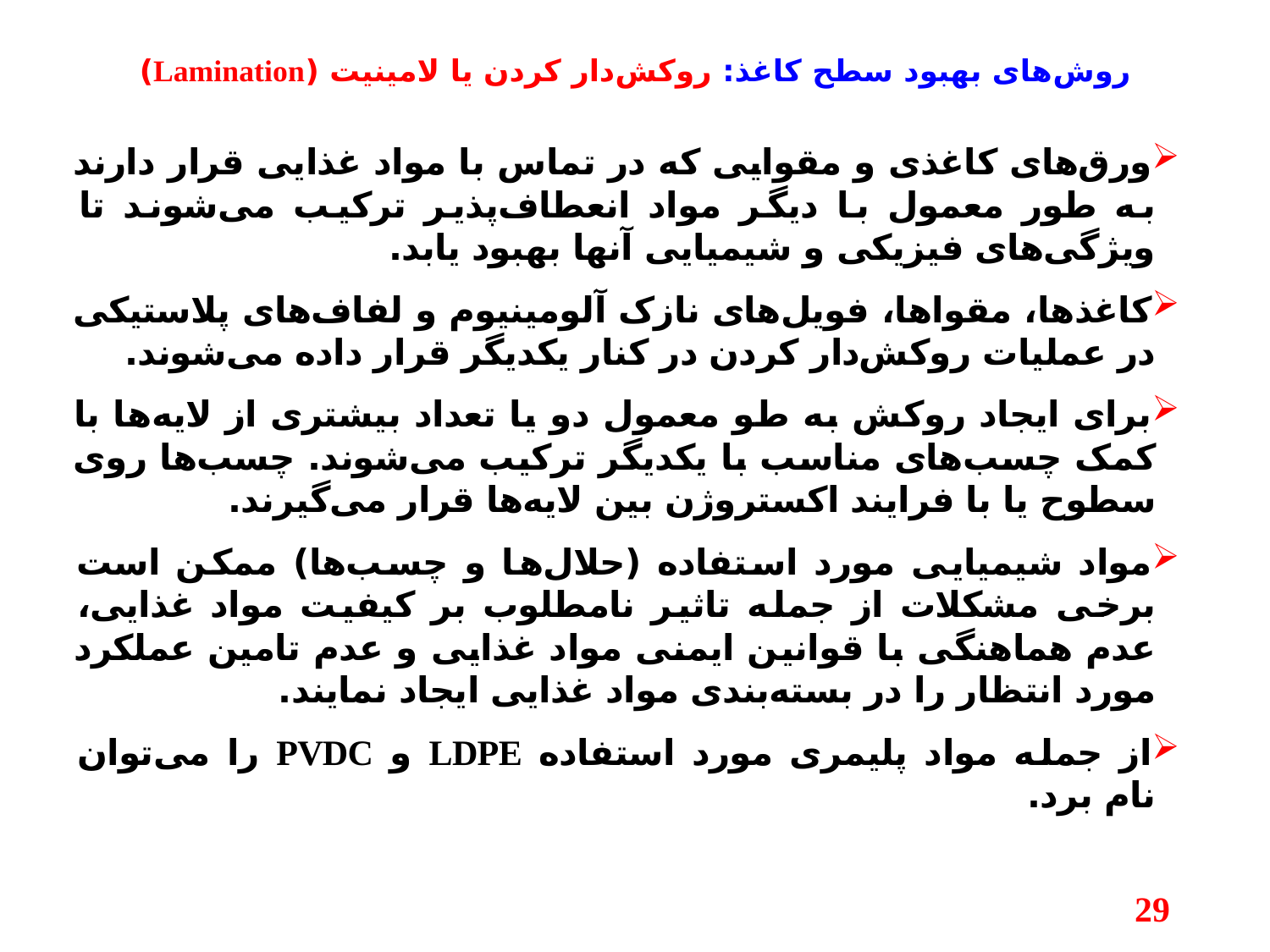

# روش‌های بهبود سطح کاغذ: روکش‌دار کردن یا لامینیت (Lamination)
ورق‌های کاغذی و مقوایی که در تماس با مواد غذایی قرار دارند به طور معمول با دیگر مواد انعطاف‎‌پذیر ترکیب می‌شوند تا ویژگی‌های فیزیکی و شیمیایی آنها بهبود یابد.
کاغذها، مقواها، فویل‌های نازک آلومینیوم و لفاف‌های پلاستیکی در عملیات روکش‌دار کردن در کنار یکدیگر قرار داده می‌شوند.
برای ایجاد روکش به طو معمول دو یا تعداد بیشتری از لایه‌ها با کمک چسب‌های مناسب با یکدیگر ترکیب می‌شوند. چسب‌ها روی سطوح یا با فرایند اکستروژن بین لایه‌ها قرار می‌گیرند.
مواد شیمیایی مورد استفاده (حلال‌ها و چسب‌ها) ممکن است برخی مشکلات از جمله تاثیر نامطلوب بر کیفیت مواد غذایی، عدم هماهنگی با قوانین ایمنی مواد غذایی و عدم تامین عملکرد مورد انتظار را در بسته‌بندی مواد غذایی ایجاد نمایند.
از جمله مواد پلیمری مورد استفاده LDPE و PVDC را می‌توان نام برد.

29